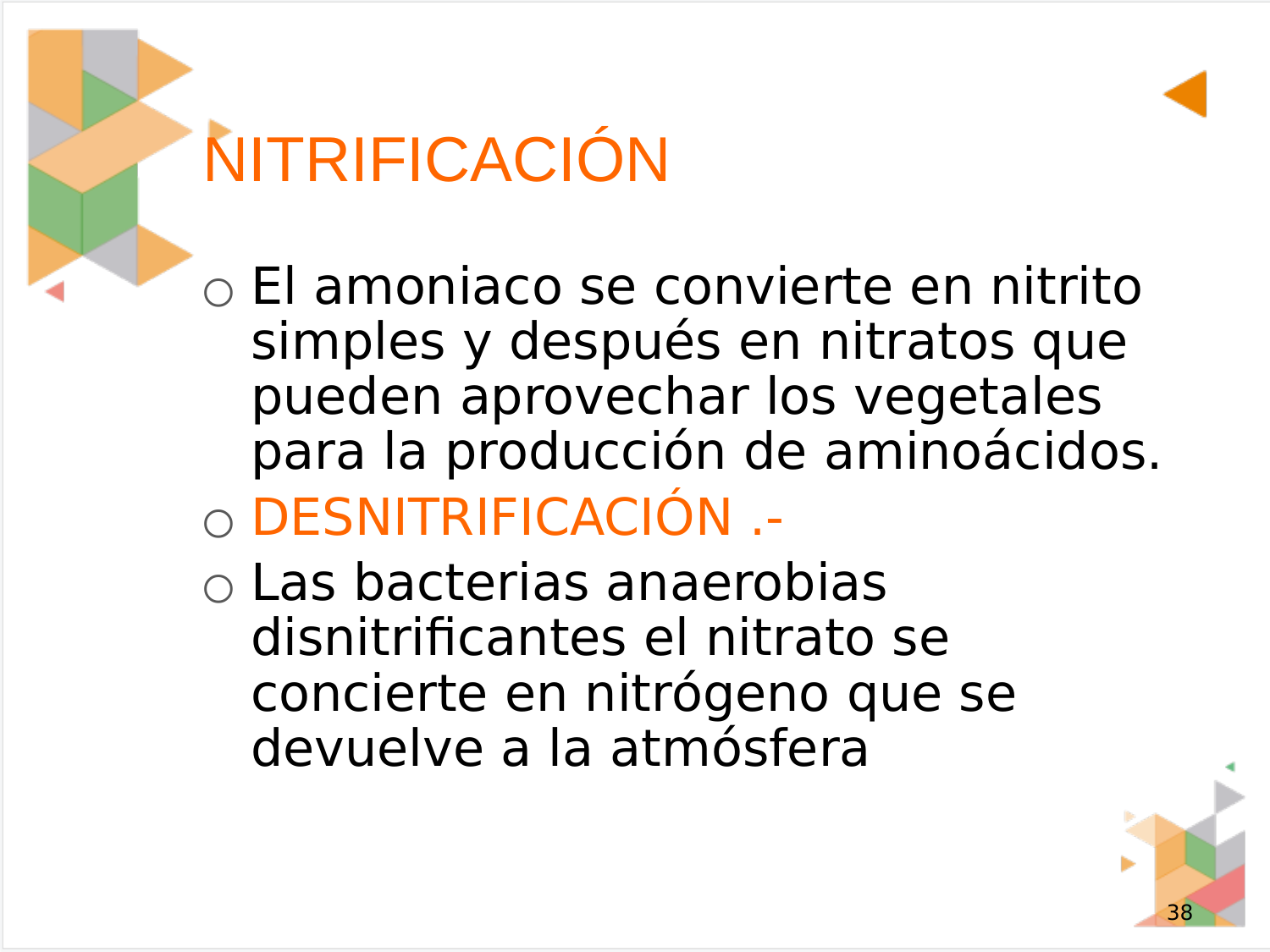

# NITRIFICACIÓN
El amoniaco se convierte en nitrito simples y después en nitratos que pueden aprovechar los vegetales para la producción de aminoácidos.
DESNITRIFICACIÓN .-
Las bacterias anaerobias disnitrificantes el nitrato se concierte en nitrógeno que se devuelve a la atmósfera
38